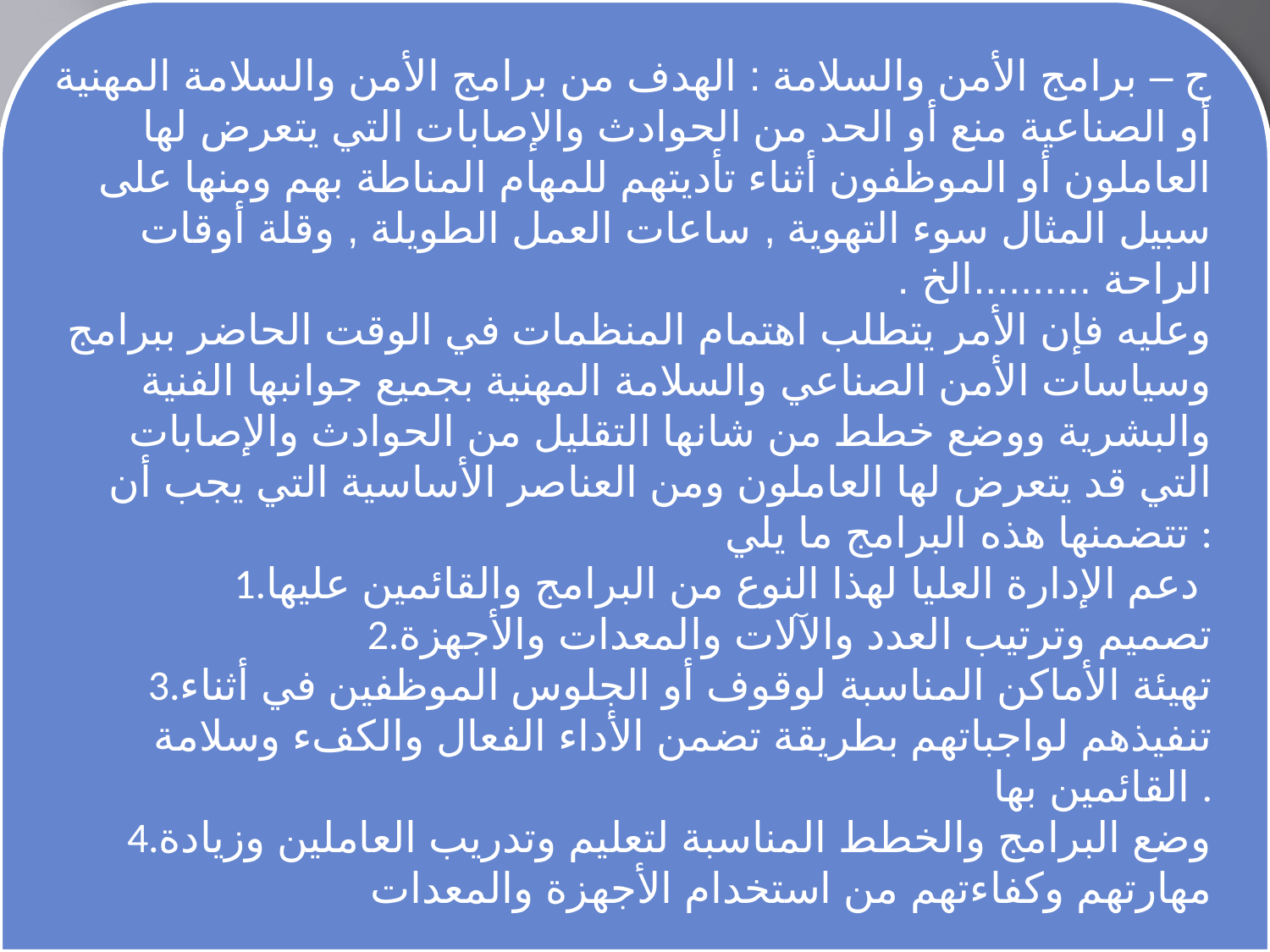

ج – برامج الأمن والسلامة : الهدف من برامج الأمن والسلامة المهنية أو الصناعية منع أو الحد من الحوادث والإصابات التي يتعرض لها العاملون أو الموظفون أثناء تأديتهم للمهام المناطة بهم ومنها على سبيل المثال سوء التهوية , ساعات العمل الطويلة , وقلة أوقات الراحة ..........الخ .
وعليه فإن الأمر يتطلب اهتمام المنظمات في الوقت الحاضر ببرامج وسياسات الأمن الصناعي والسلامة المهنية بجميع جوانبها الفنية والبشرية ووضع خطط من شانها التقليل من الحوادث والإصابات التي قد يتعرض لها العاملون ومن العناصر الأساسية التي يجب أن تتضمنها هذه البرامج ما يلي :
1.دعم الإدارة العليا لهذا النوع من البرامج والقائمين عليها
2.تصميم وترتيب العدد والآلات والمعدات والأجهزة
3.تهيئة الأماكن المناسبة لوقوف أو الجلوس الموظفين في أثناء تنفيذهم لواجباتهم بطريقة تضمن الأداء الفعال والكفء وسلامة القائمين بها .
4.وضع البرامج والخطط المناسبة لتعليم وتدريب العاملين وزيادة مهارتهم وكفاءتهم من استخدام الأجهزة والمعدات